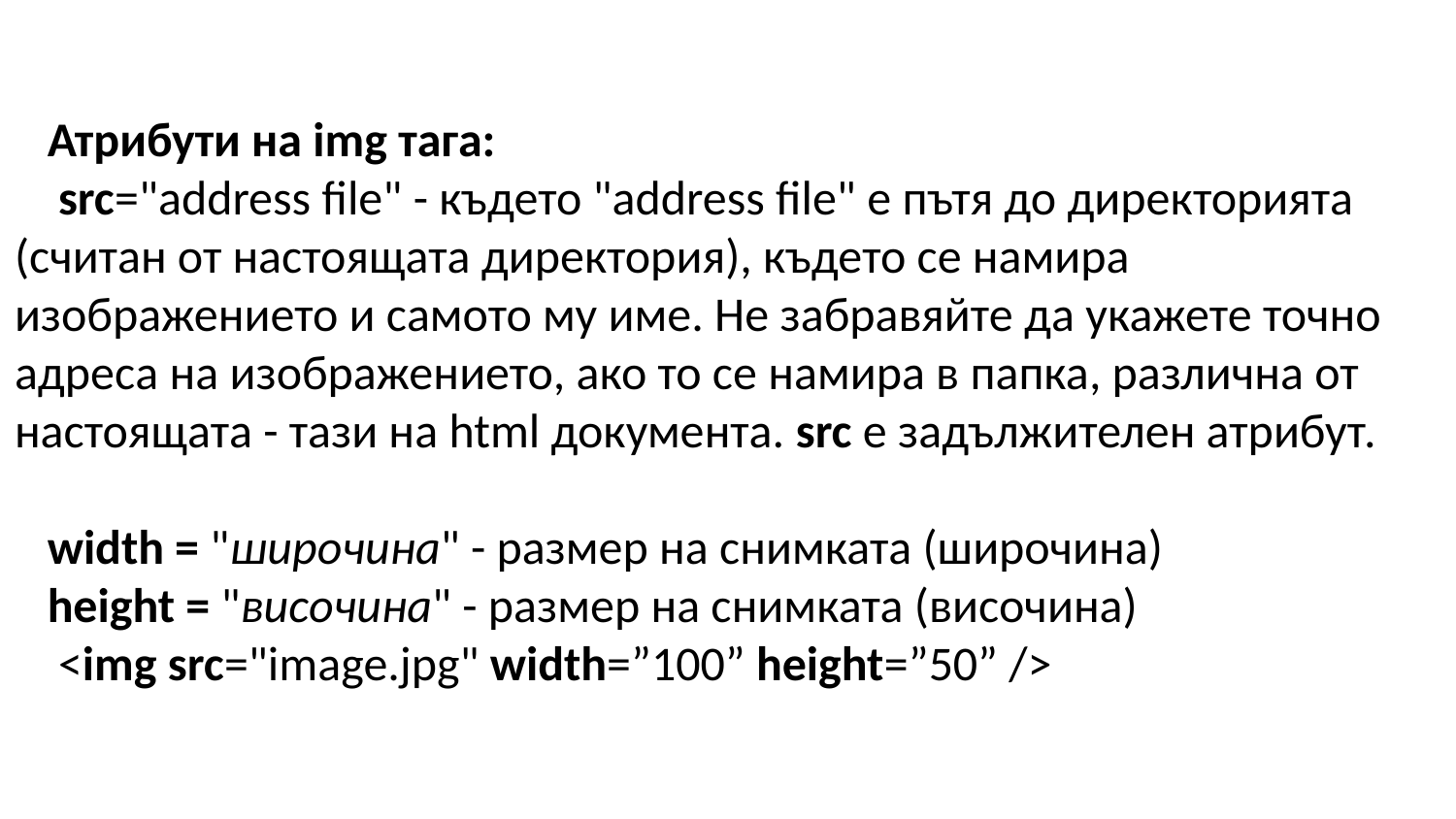

Атрибути на img тага: 
    src="address file" - където "address file" е пътя до директорията (считан от настоящата директория), където се намира изображението и самото му име. Не забравяйте да укажете точно адреса на изображението, ако то се намира в папка, различна от настоящата - тази на html документа. src е задължителен атрибут.
​   width = "широчина" - размер на снимката (широчина)
   height = "височина" - размер на снимката (височина)
    <img src="image.jpg" width=”100” height=”50” />